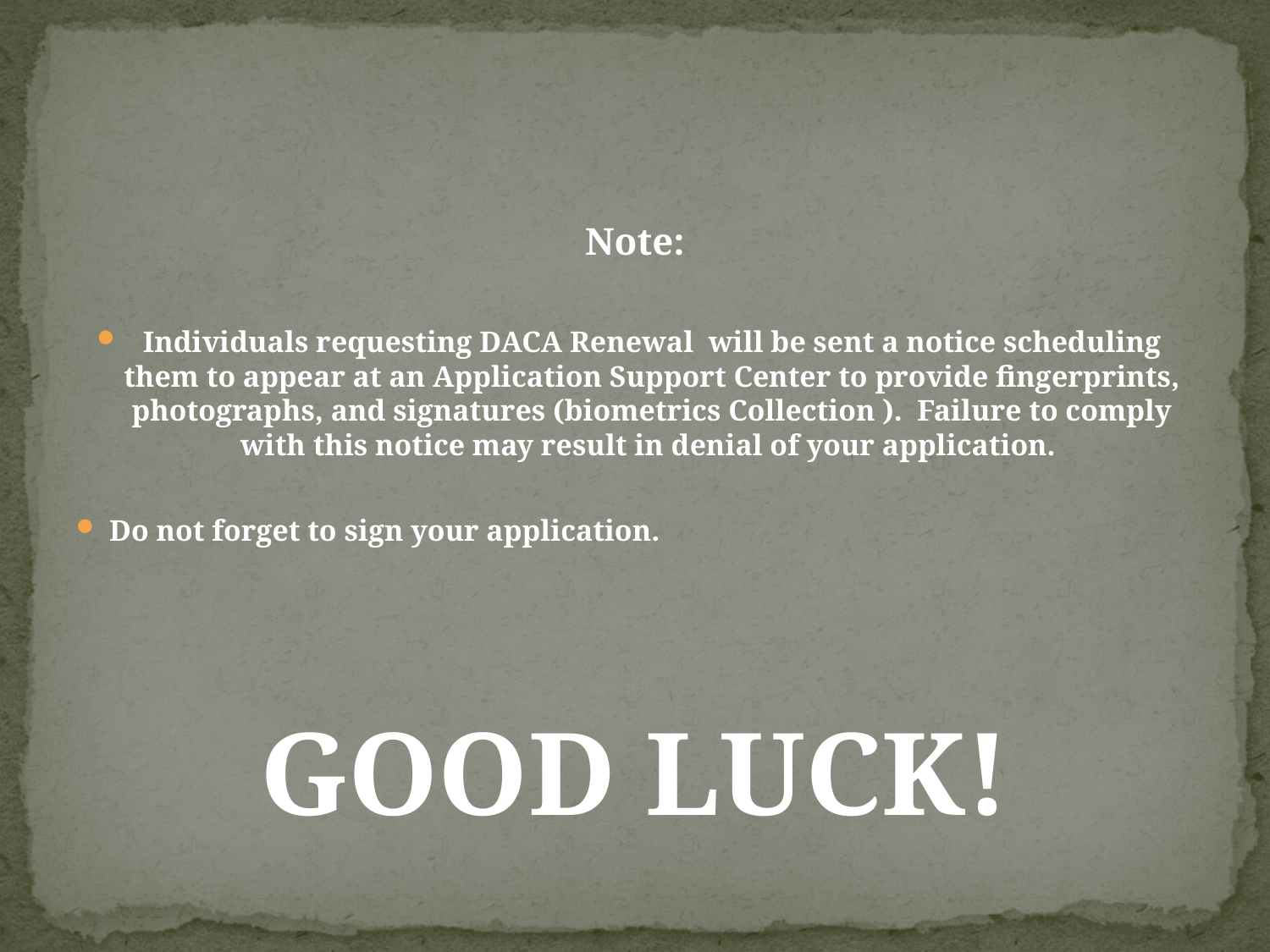

Note:

Individuals requesting DACA Renewal  will be sent a notice scheduling them to appear at an Application Support Center to provide fingerprints, photographs, and signatures (biometrics Collection ).  Failure to comply with this notice may result in denial of your application.

Do not forget to sign your application.

GOOD LUCK!